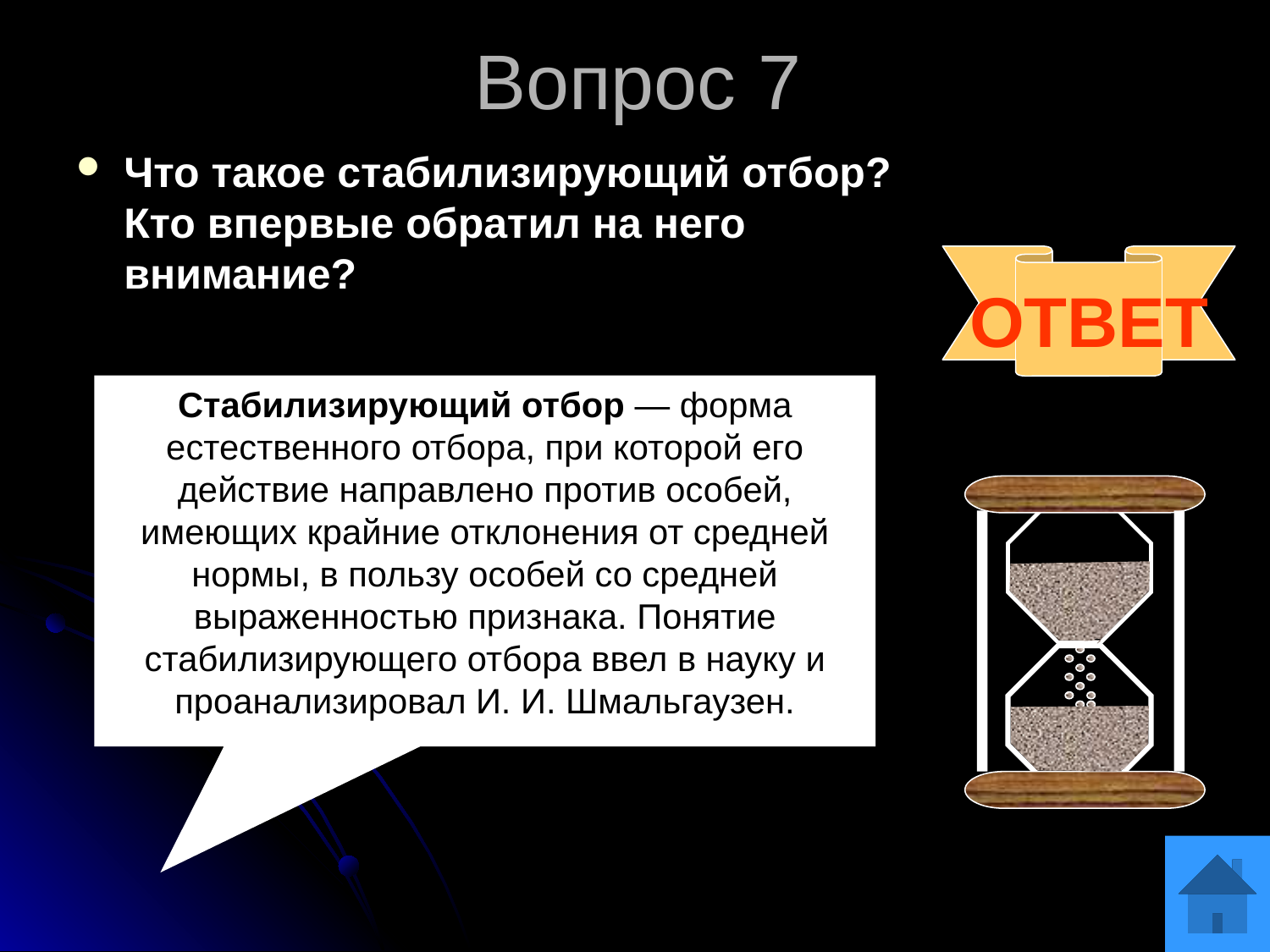

Вопрос 7
Что такое стабилизирующий отбор? Кто впервые обратил на него внимание?

ОТВЕТ
Стабилизирующий отбор — форма естественного отбора, при которой его действие направлено против особей, имеющих крайние отклонения от средней нормы, в пользу особей со средней выраженностью признака. Понятие стабилизирующего отбора ввел в науку и проанализировал И. И. Шмальгаузен.